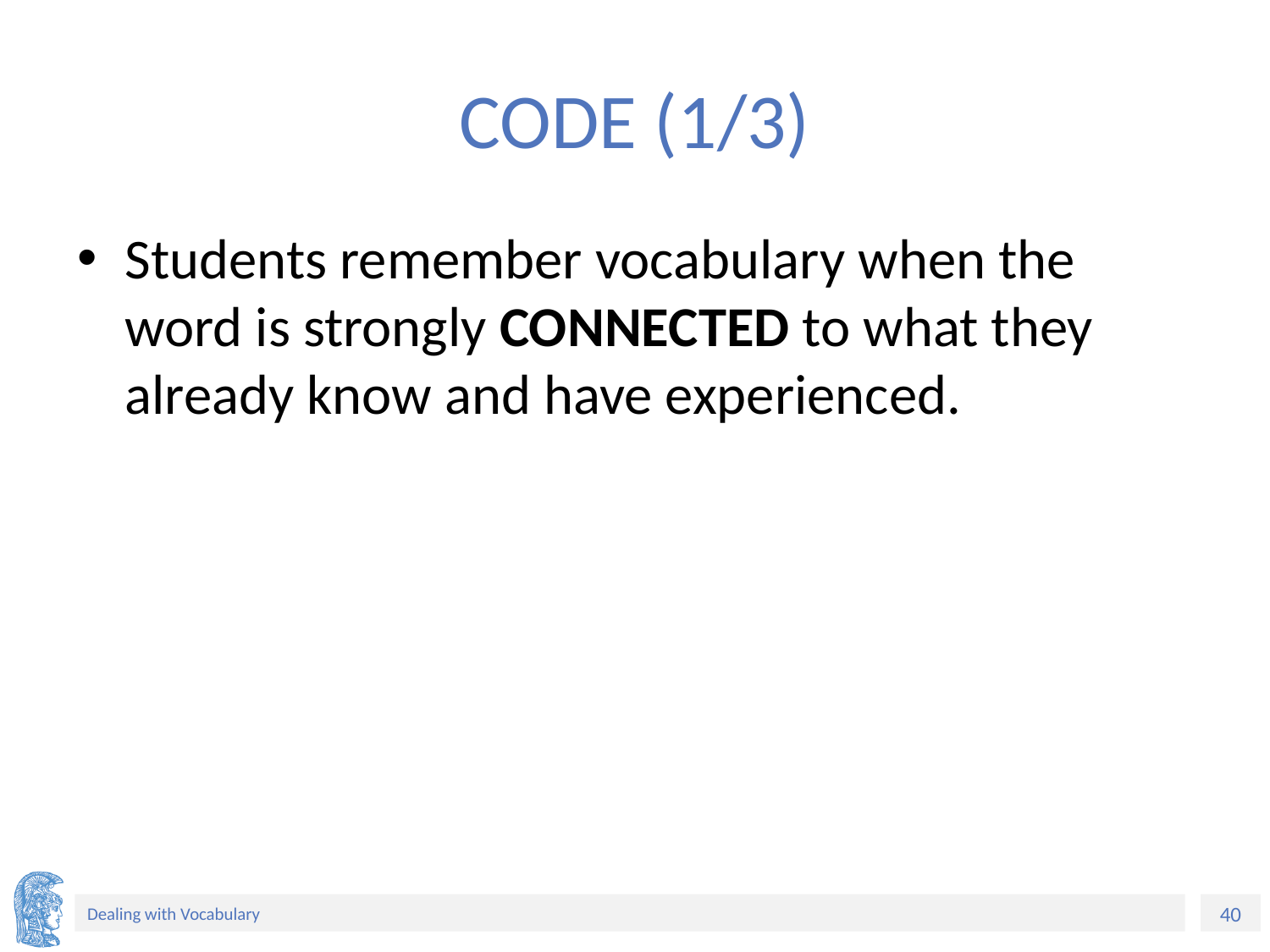

# CODE (1/3)
Students remember vocabulary when the word is strongly CONNECTED to what they already know and have experienced.